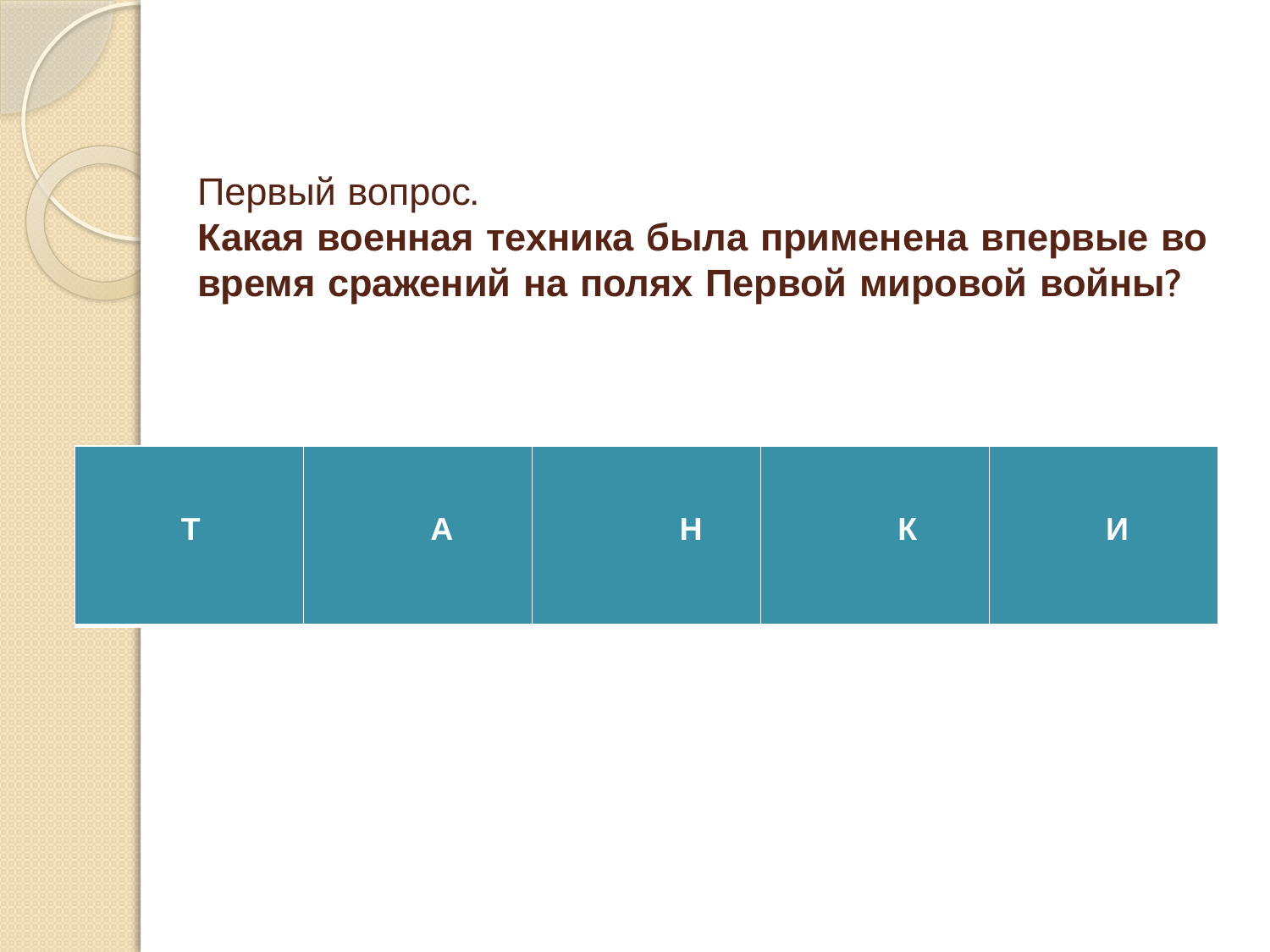

# Первый вопрос. Какая военная техника была применена впервые во время сражений на полях Первой мировой войны?
| Т | А | Н | К | И |
| --- | --- | --- | --- | --- |